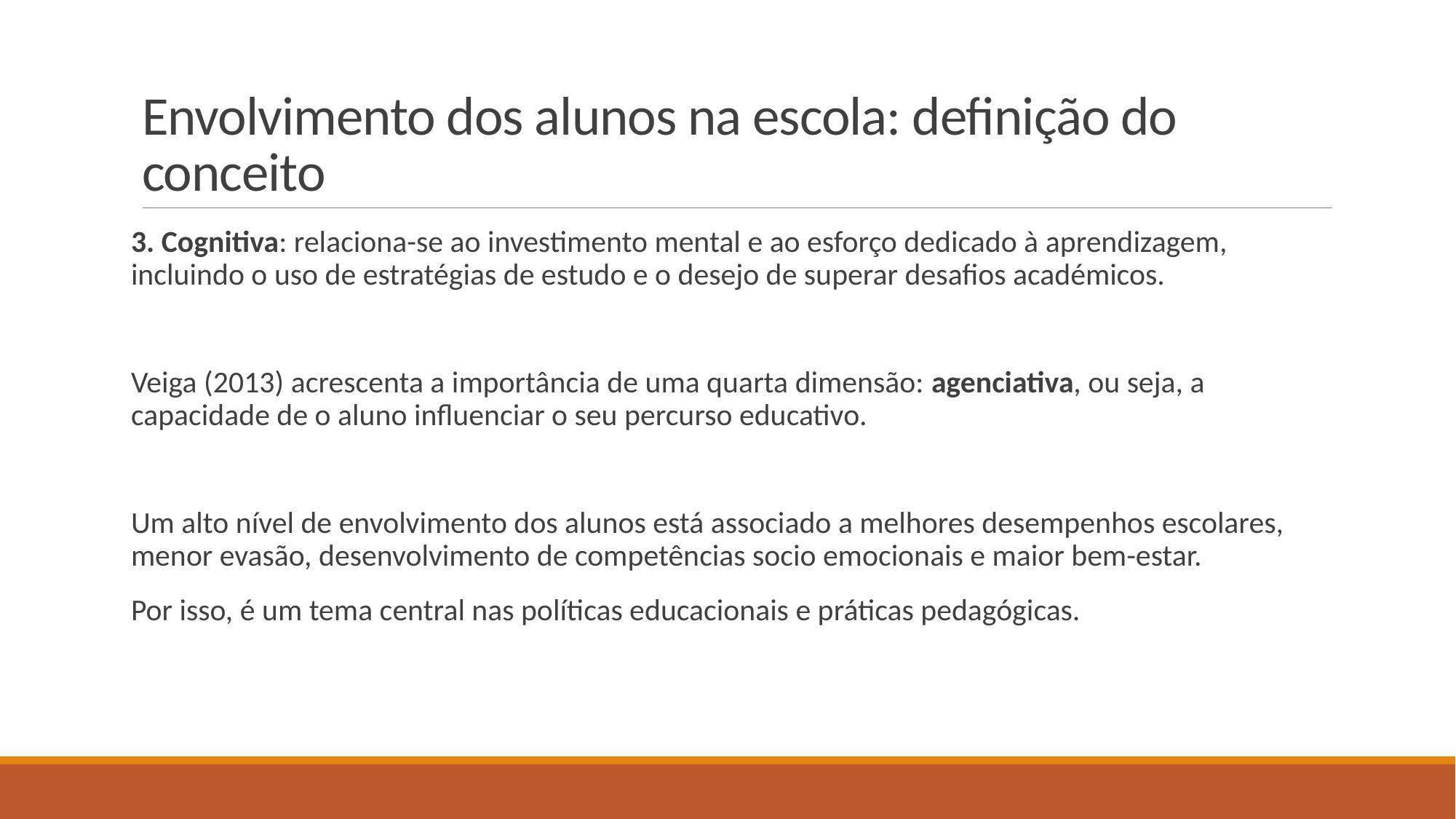

# Envolvimento dos alunos na escola: definição do conceito
3. Cognitiva: relaciona-se ao investimento mental e ao esforço dedicado à aprendizagem, incluindo o uso de estratégias de estudo e o desejo de superar desafios académicos.

Veiga (2013) acrescenta a importância de uma quarta dimensão: agenciativa, ou seja, a capacidade de o aluno influenciar o seu percurso educativo.

Um alto nível de envolvimento dos alunos está associado a melhores desempenhos escolares, menor evasão, desenvolvimento de competências socio emocionais e maior bem-estar.
Por isso, é um tema central nas políticas educacionais e práticas pedagógicas.